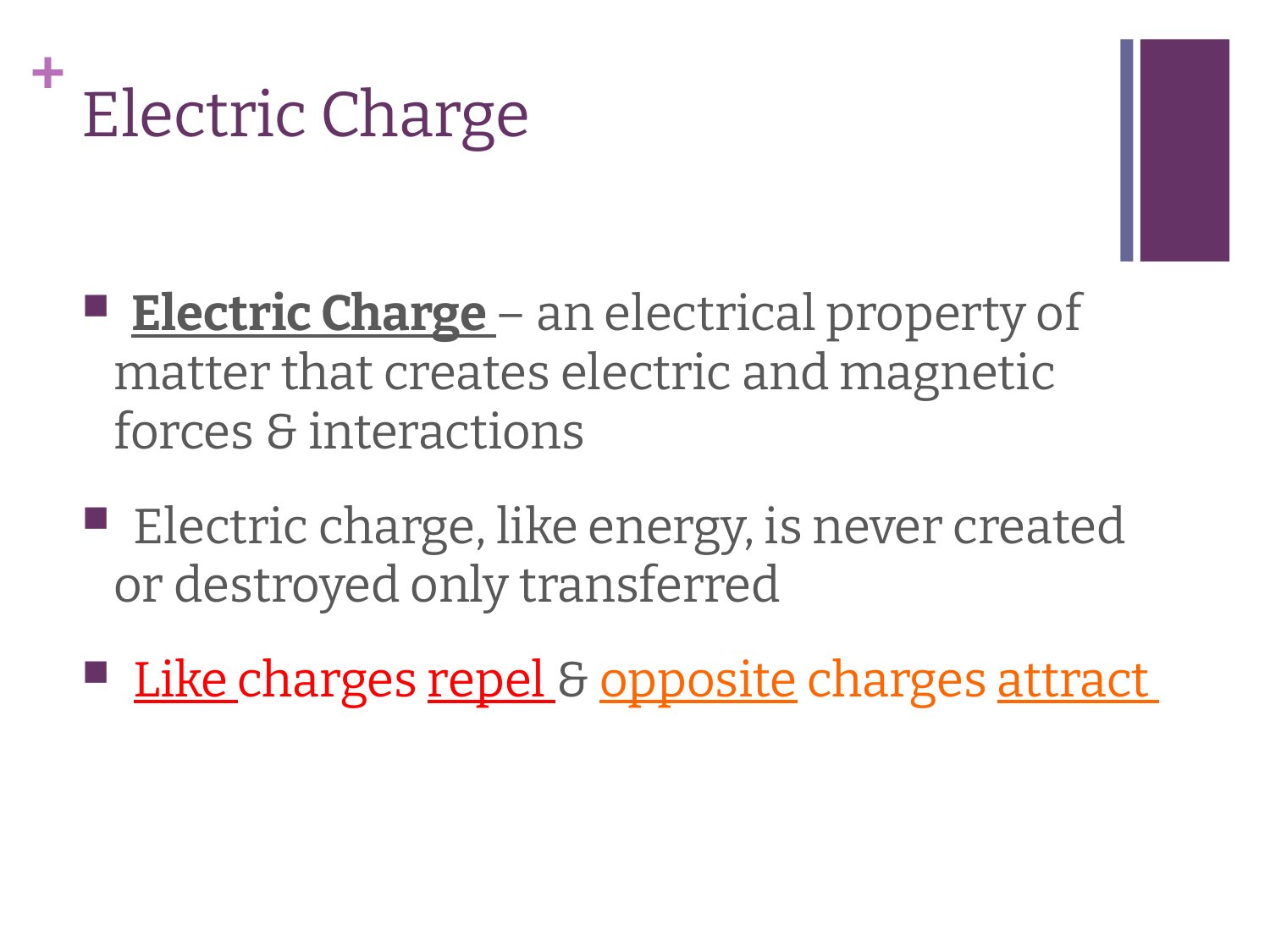

# Electric Charge
  Electric Charge – an electrical property of matter that creates electric and magnetic forces & interactions
  Electric charge, like energy, is never created or destroyed only transferred
  Like charges repel & opposite charges attract